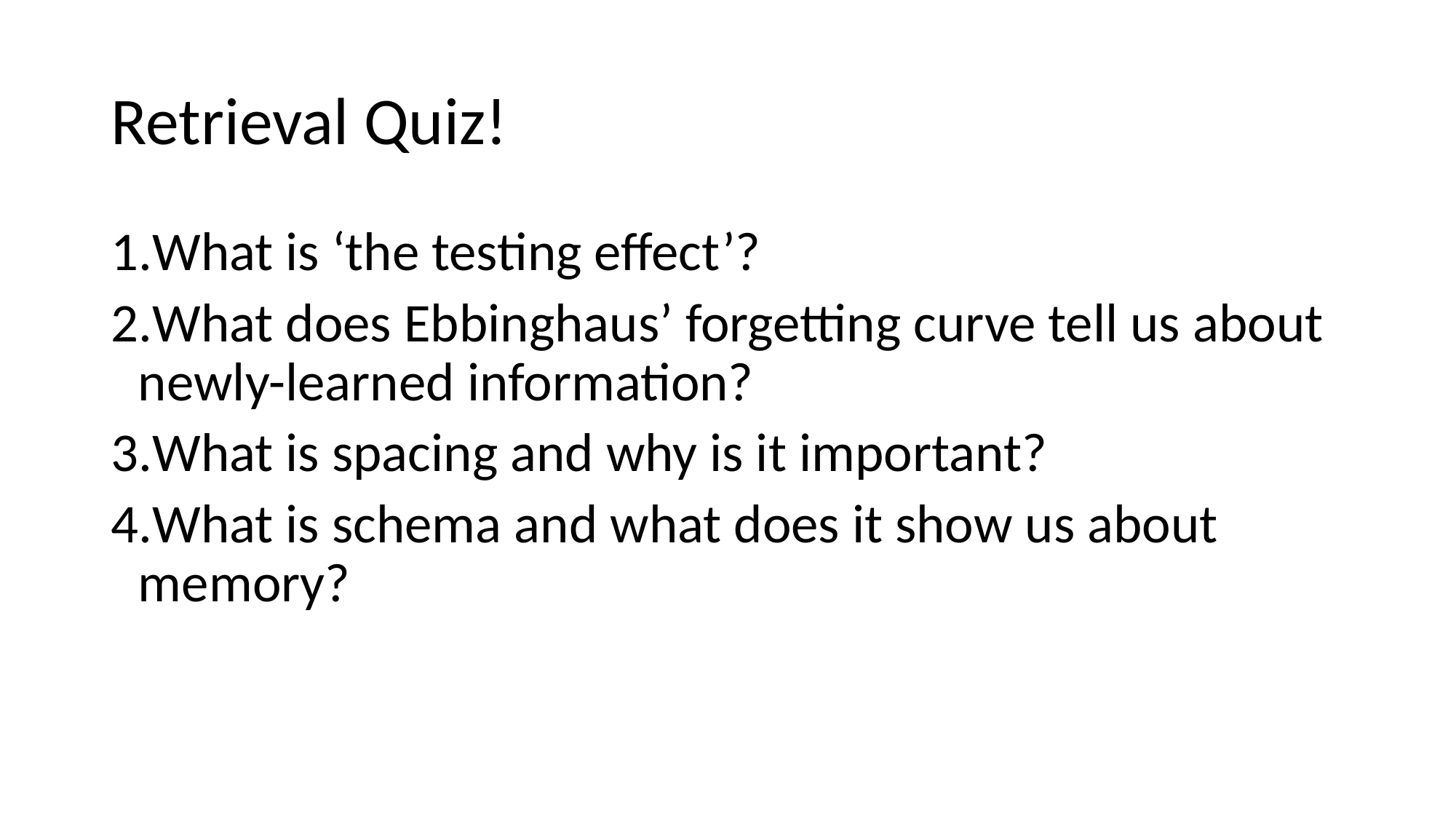

# Retrieval Quiz!
What is ‘the testing effect’?
What does Ebbinghaus’ forgetting curve tell us about newly-learned information?
What is spacing and why is it important?
What is schema and what does it show us about memory?